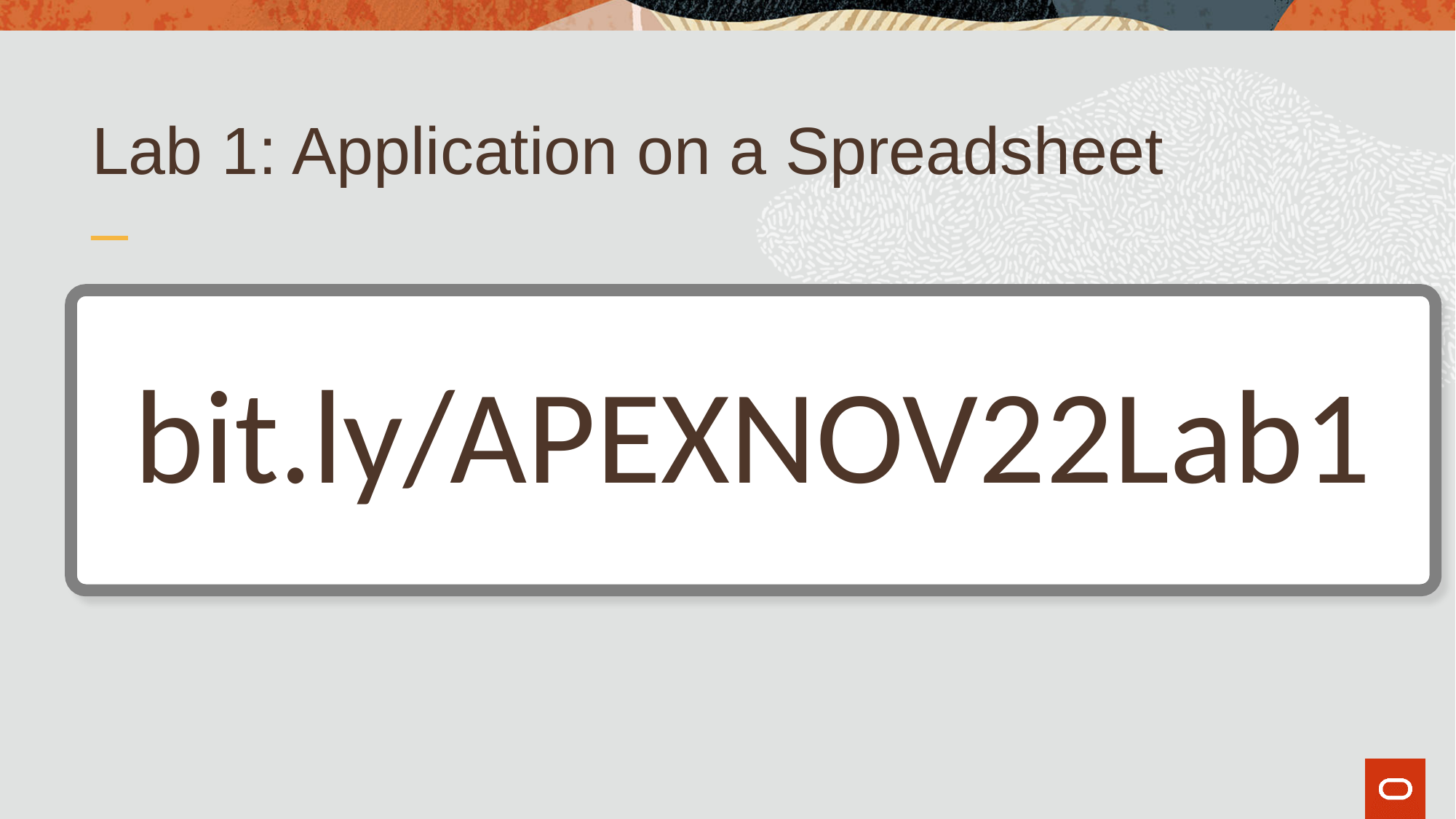

# Lab 1: Application on a Spreadsheet

http://bit.ly/APEXOCT25Lab1
bit.ly/APEXNOV22Lab1